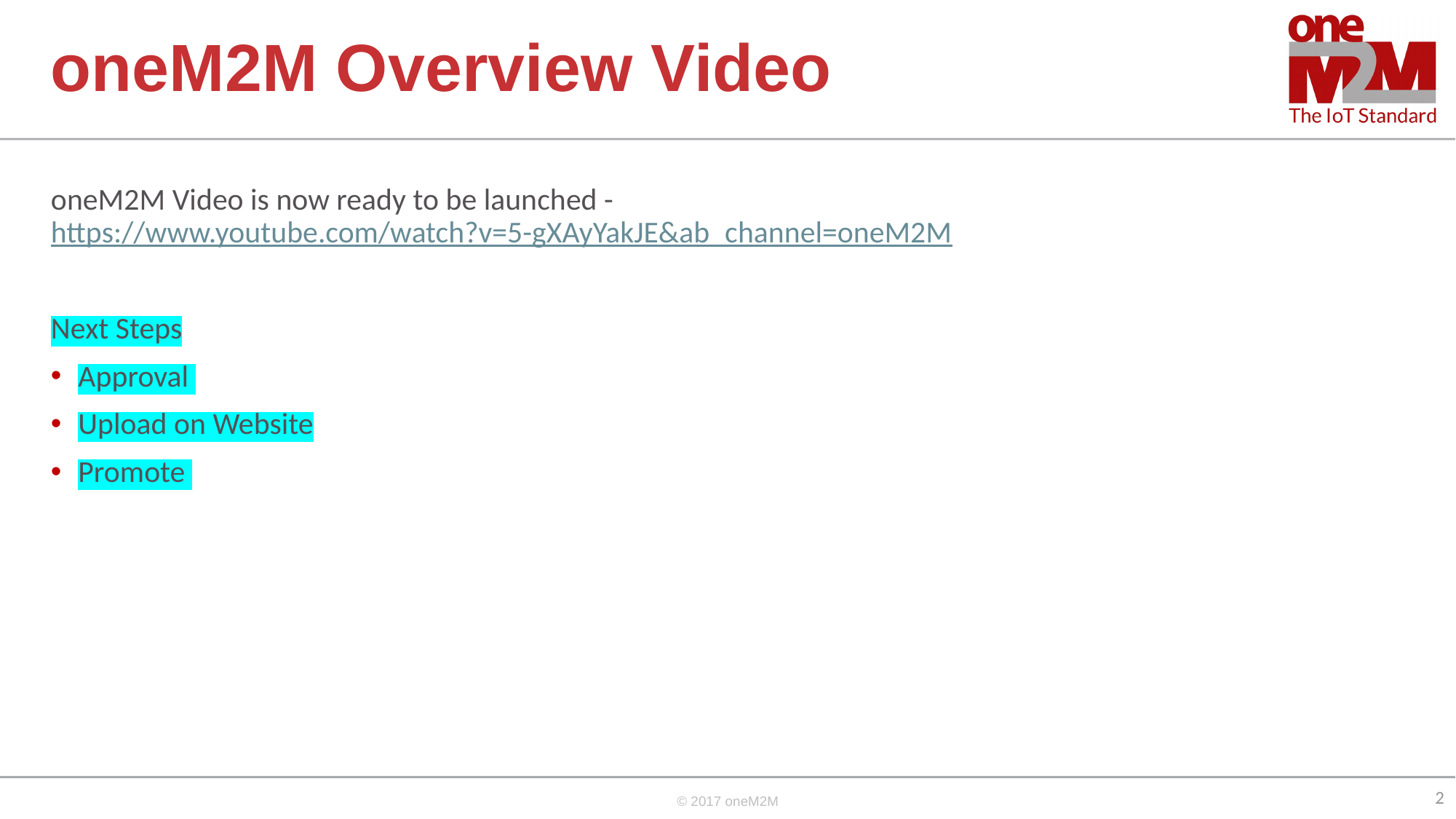

# oneM2M Overview Video
oneM2M Video is now ready to be launched - https://www.youtube.com/watch?v=5-gXAyYakJE&ab_channel=oneM2M

Next Steps
Approval
Upload on Website
Promote

2